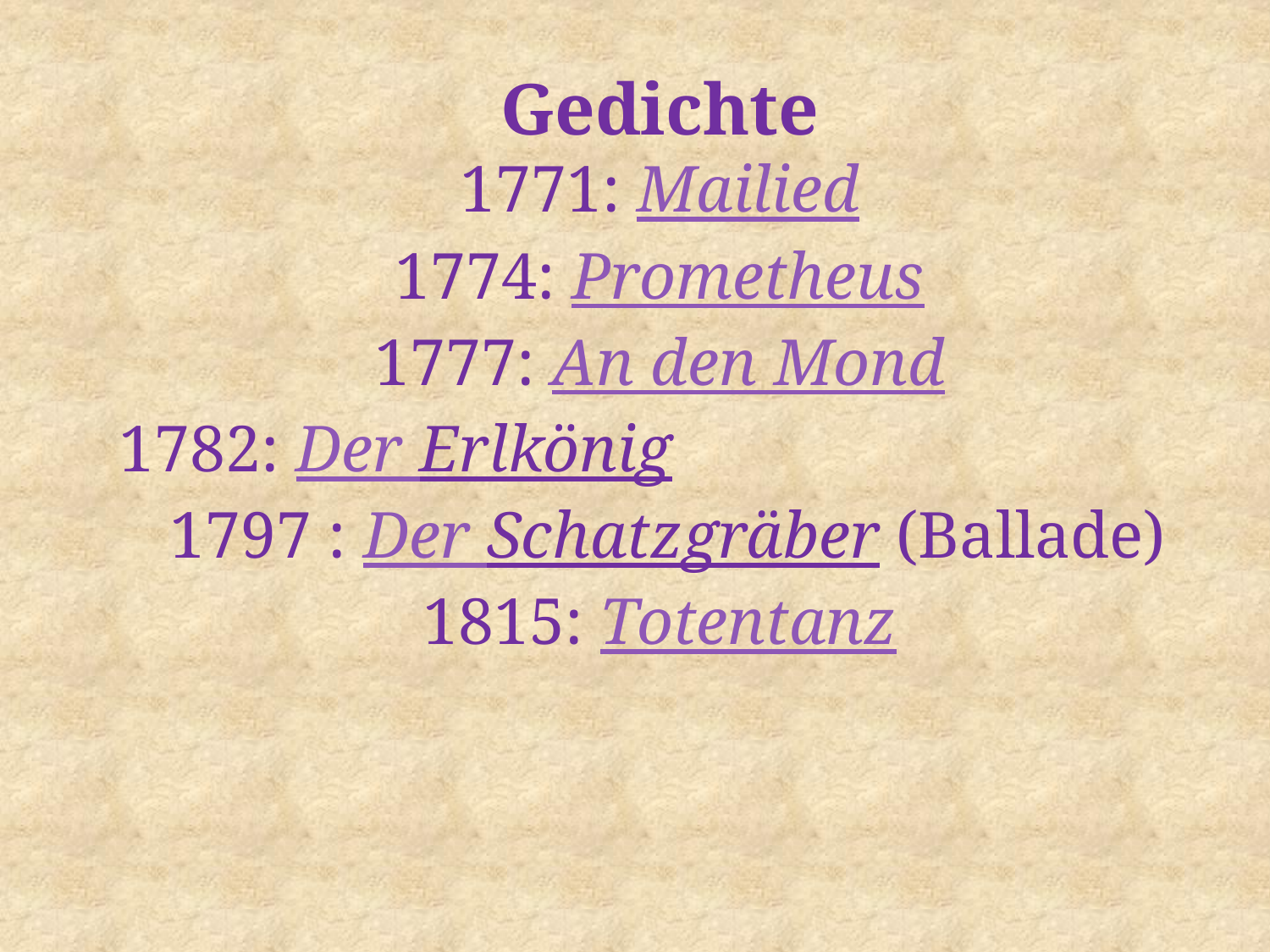

Gedichte
1771: Mailied
1774: Prometheus
1777: An den Mond
1782: Der Erlkönig                                  1797 : Der Schatzgräber (Ballade)
1815: Totentanz